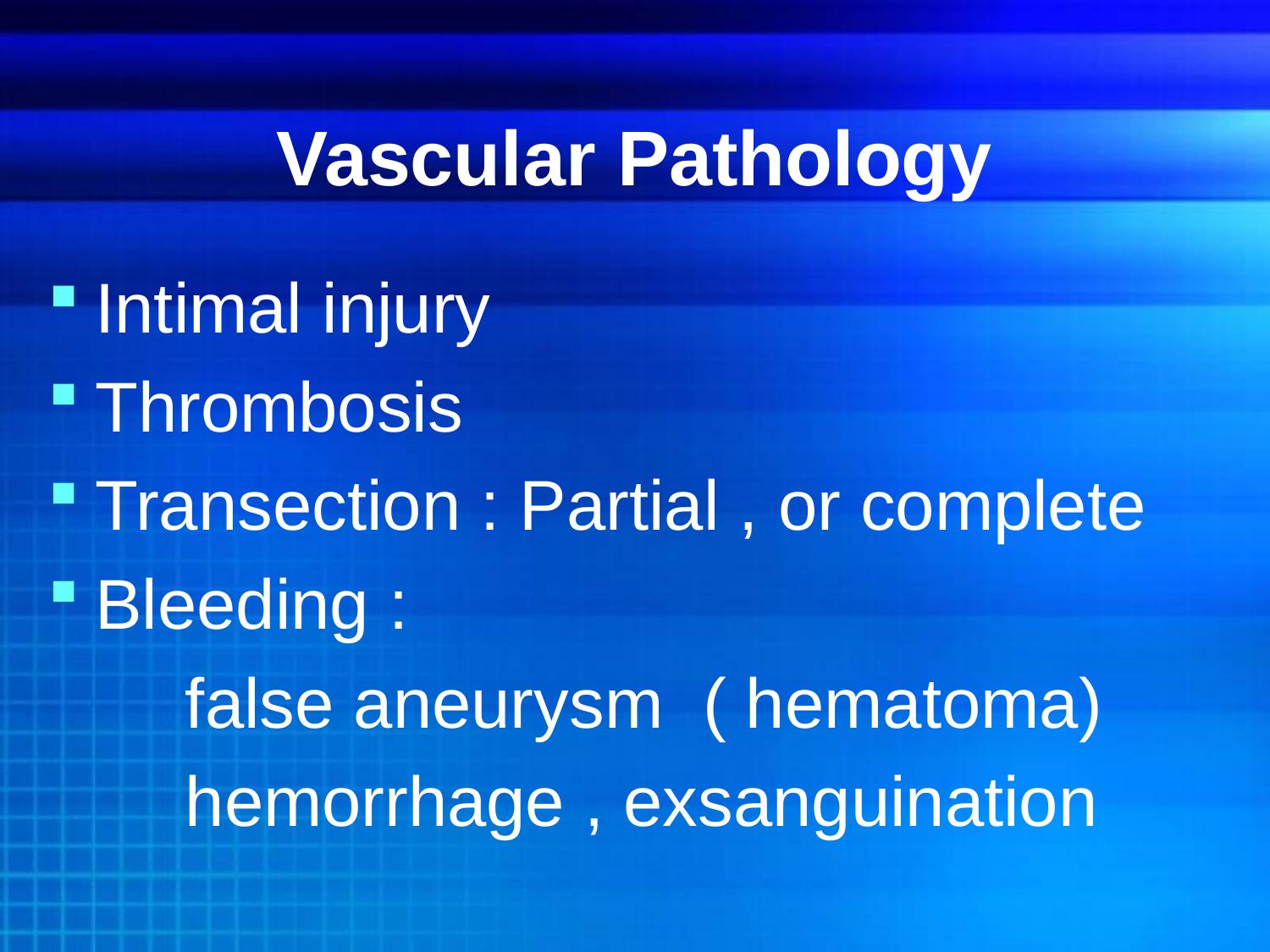

# Vascular Pathology
Intimal injury
Thrombosis
Transection : Partial , or complete
Bleeding :
       false aneurysm  ( hematoma)
       hemorrhage , exsanguination